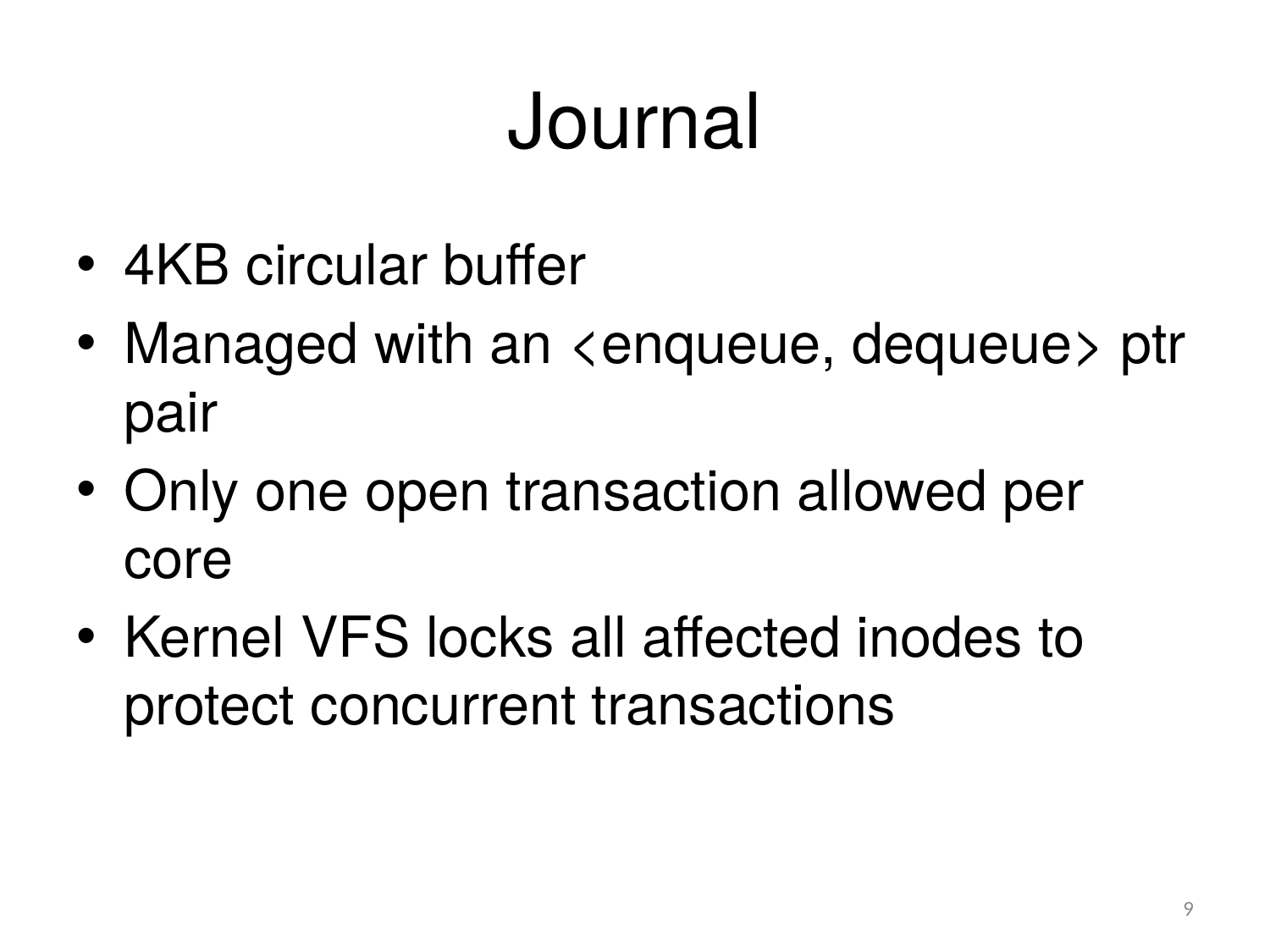

# Journal
4KB circular buffer
Managed with an <enqueue, dequeue> ptr pair
Only one open transaction allowed per core
Kernel VFS locks all affected inodes to protect concurrent transactions
9